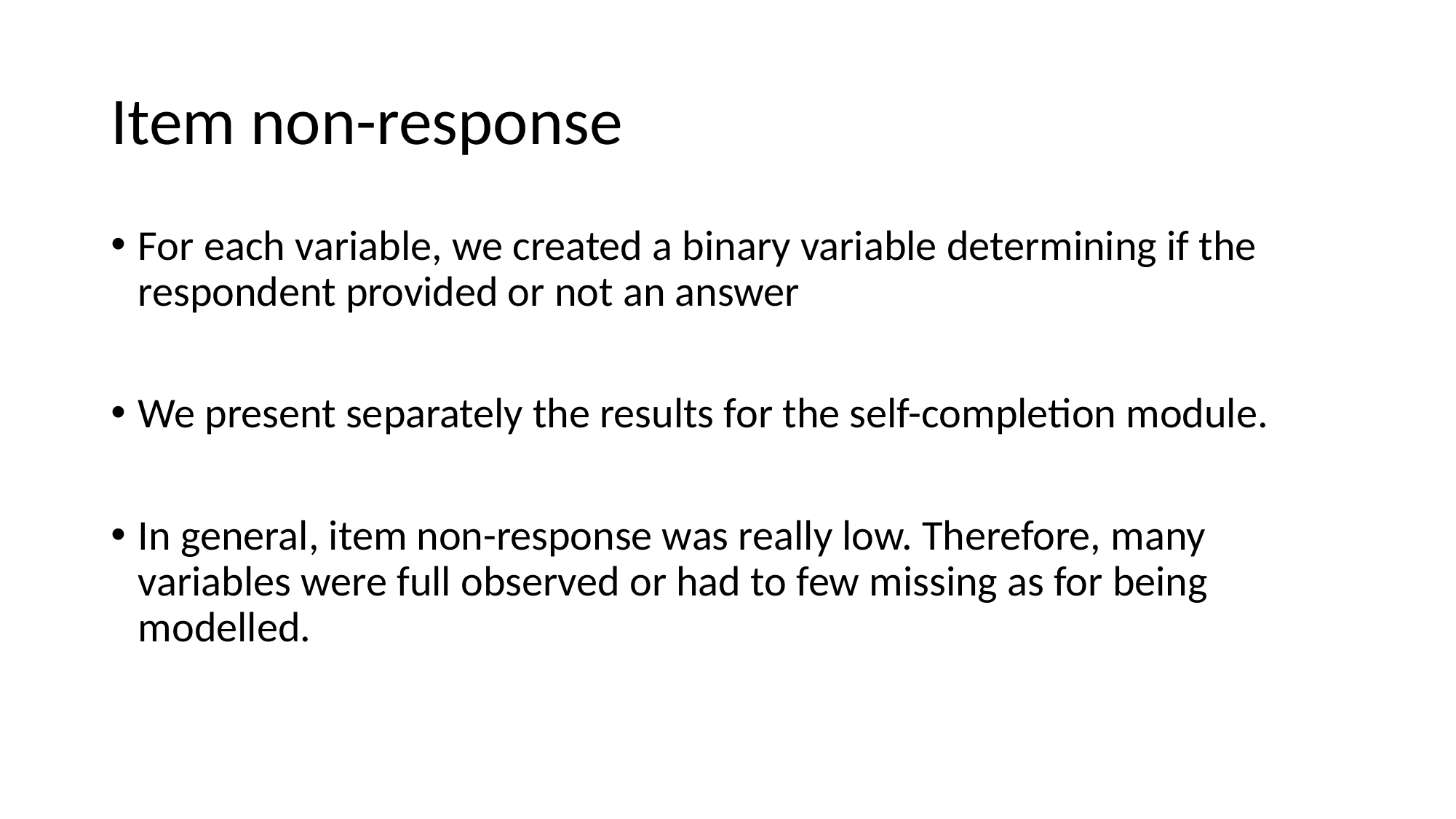

# Item non-response
For each variable, we created a binary variable determining if the respondent provided or not an answer

We present separately the results for the self-completion module.

In general, item non-response was really low. Therefore, many variables were full observed or had to few missing as for being modelled.